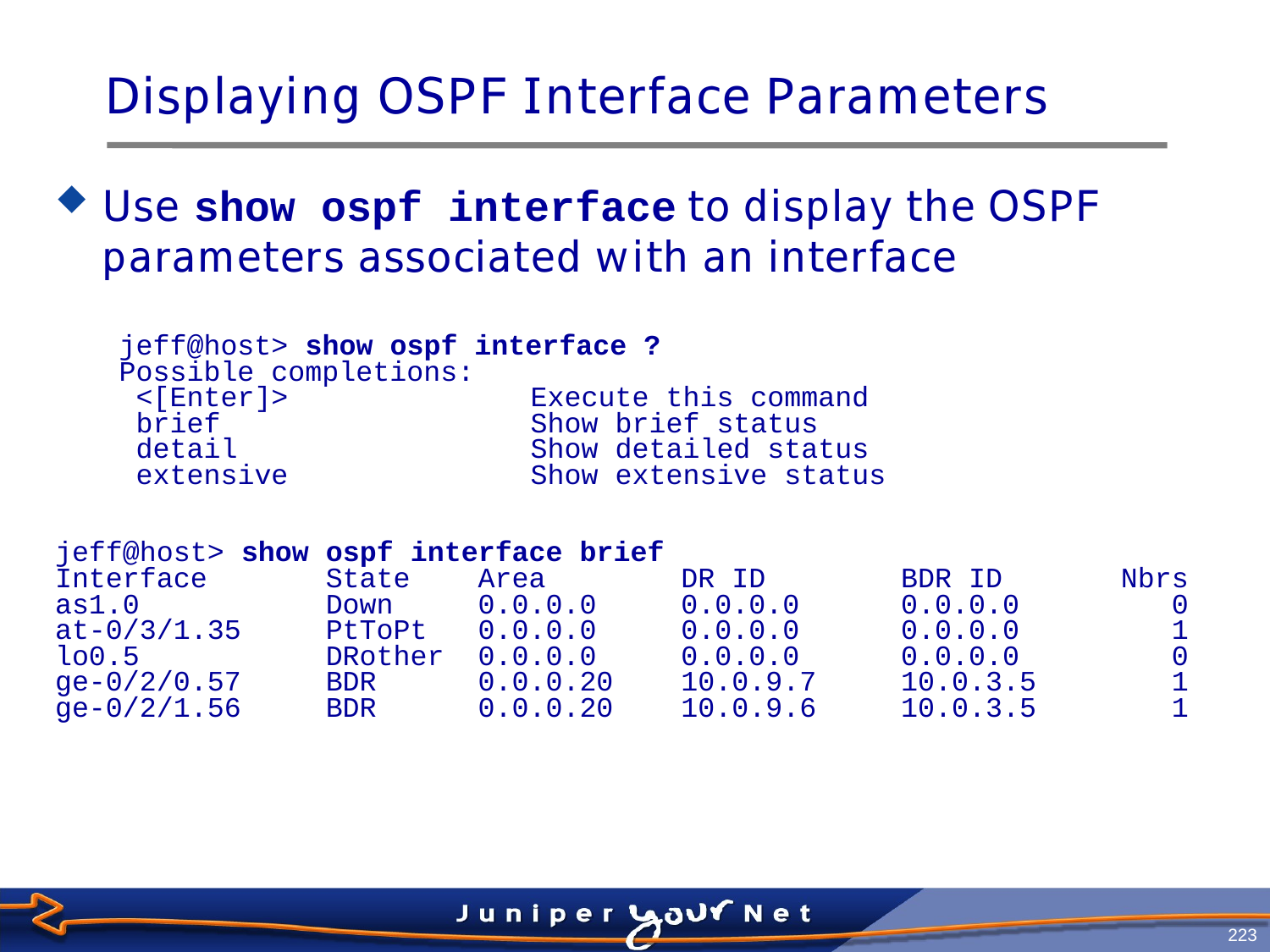

# Displaying OSPF Interface Parameters
Use show ospf interface to display the OSPF parameters associated with an interface

jeff@host> show ospf interface ?
Possible completions:
 <[Enter]>           	Execute this command
 brief               	Show brief status
 detail              	Show detailed status
 extensive            	Show extensive status

jeff@host> show ospf interface brief
Interface       State    Area        DR ID        BDR ID       Nbrs
as1.0           Down     0.0.0.0     0.0.0.0      0.0.0.0         0
at-0/3/1.35     PtToPt   0.0.0.0     0.0.0.0      0.0.0.0         1
lo0.5           DRother  0.0.0.0     0.0.0.0      0.0.0.0         0
ge-0/2/0.57     BDR      0.0.0.20    10.0.9.7     10.0.3.5        1
ge-0/2/1.56     BDR      0.0.0.20    10.0.9.6     10.0.3.5        1